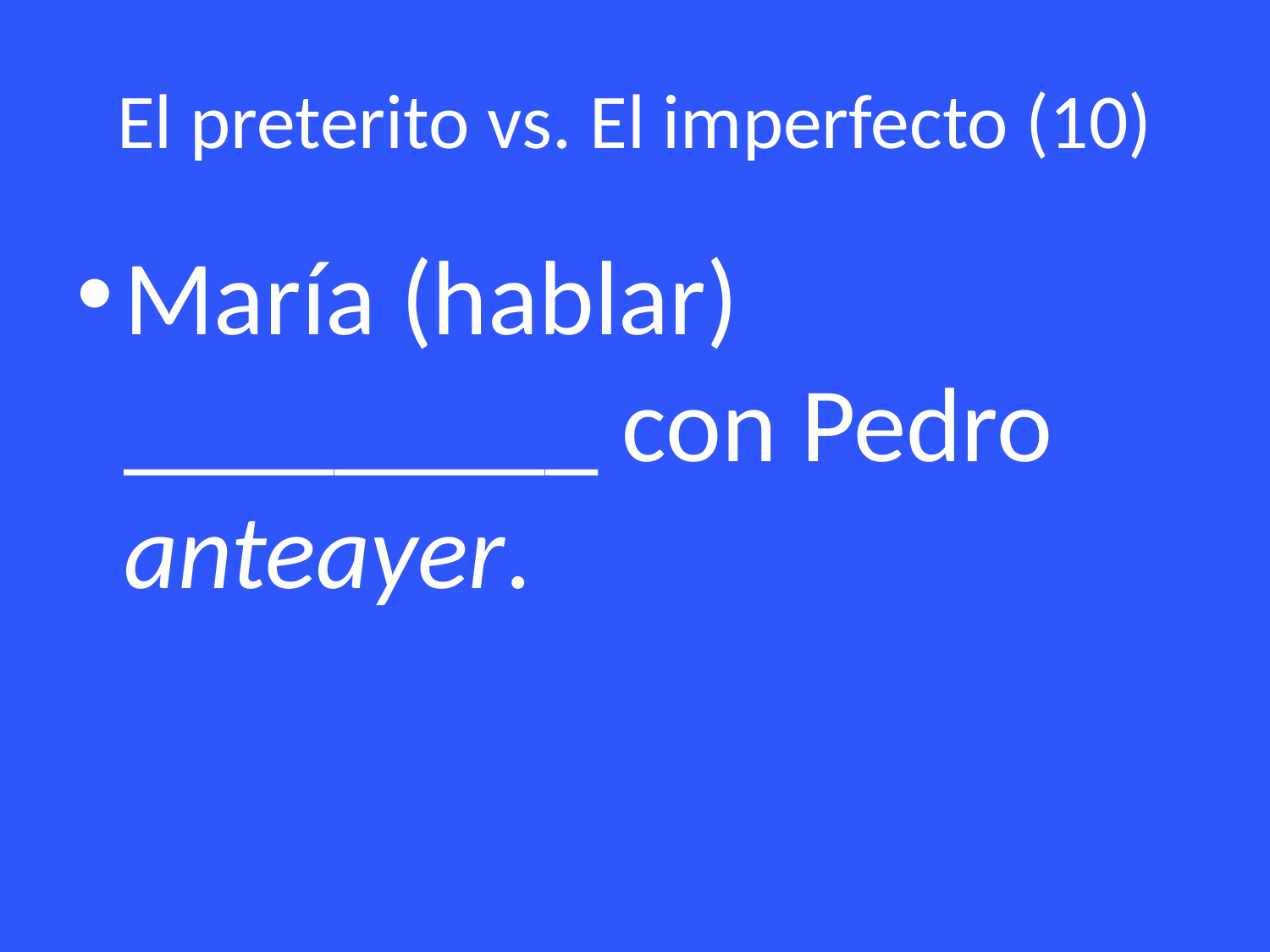

# El preterito vs. El imperfecto (10)
María (hablar) _________ con Pedro anteayer.